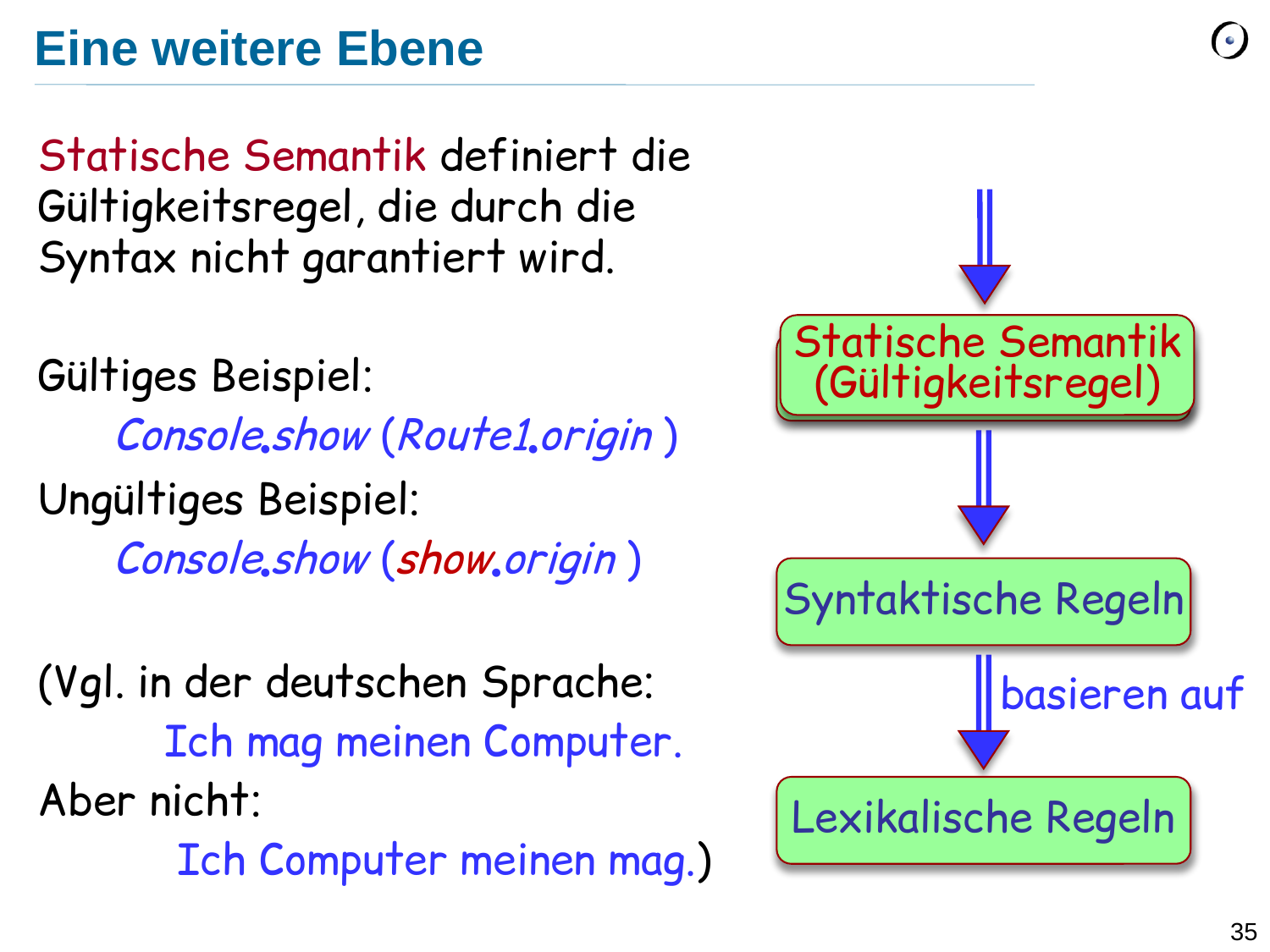

# Eine weitere Ebene
Statische Semantik definiert die Gültigkeitsregel, die durch die Syntax nicht garantiert wird.

Gültiges Beispiel:
      Console•show (Route1•origin )
Ungültiges Beispiel:
      Console•show (show•origin )

(Vgl. in der deutschen Sprache:
	Ich mag meinen Computer.
Aber nicht:
	 Ich Computer meinen mag.)

Statische Semantik
(Gültigkeitsregel)
Semantic rules

Syntaktische Regeln

basieren auf
Lexikalische Regeln